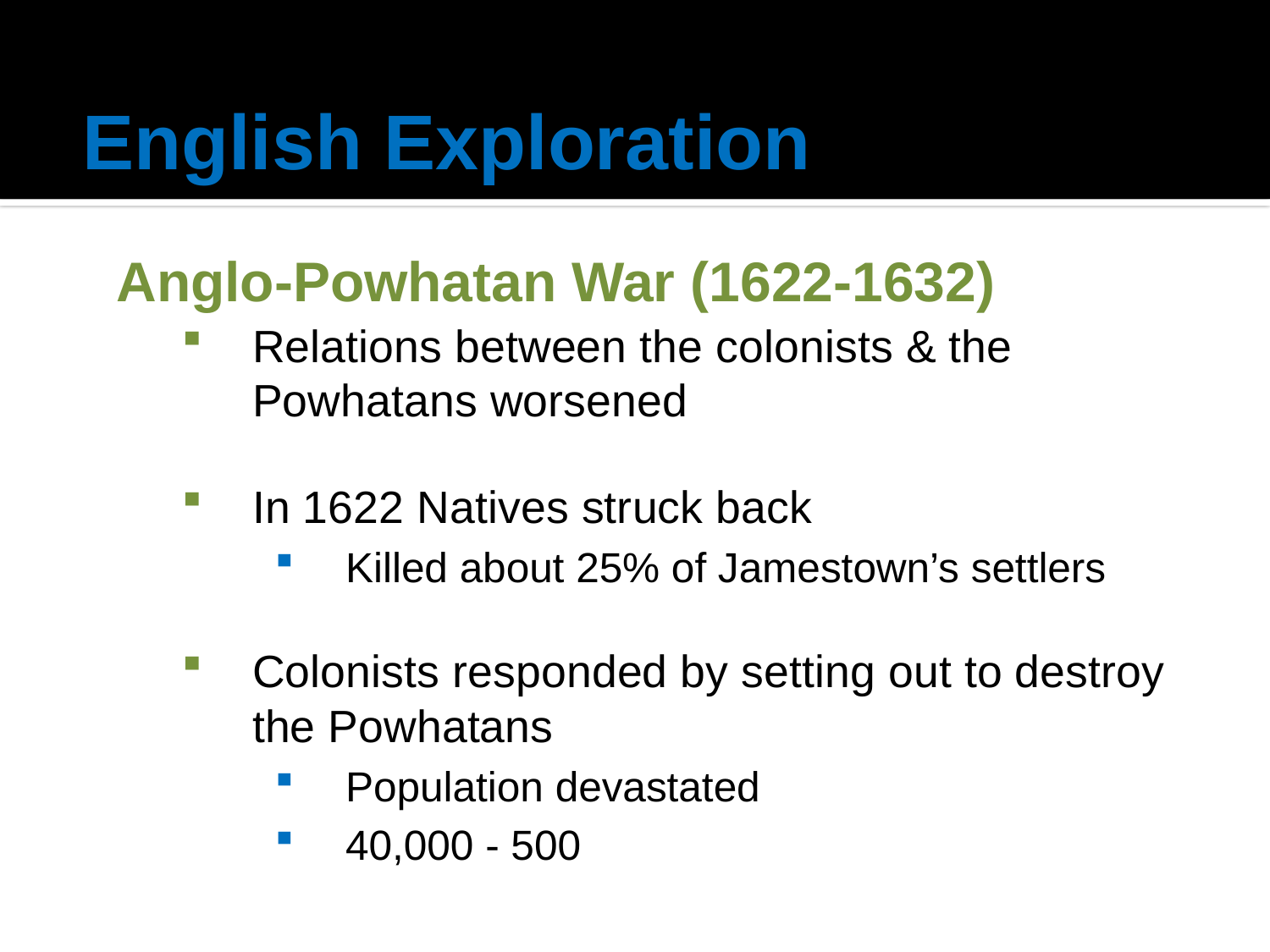

# English Exploration
Anglo-Powhatan War (1622-1632)
Relations between the colonists & the Powhatans worsened

In 1622 Natives struck back
Killed about 25% of Jamestown’s settlers

Colonists responded by setting out to destroy the Powhatans
Population devastated
40,000 - 500